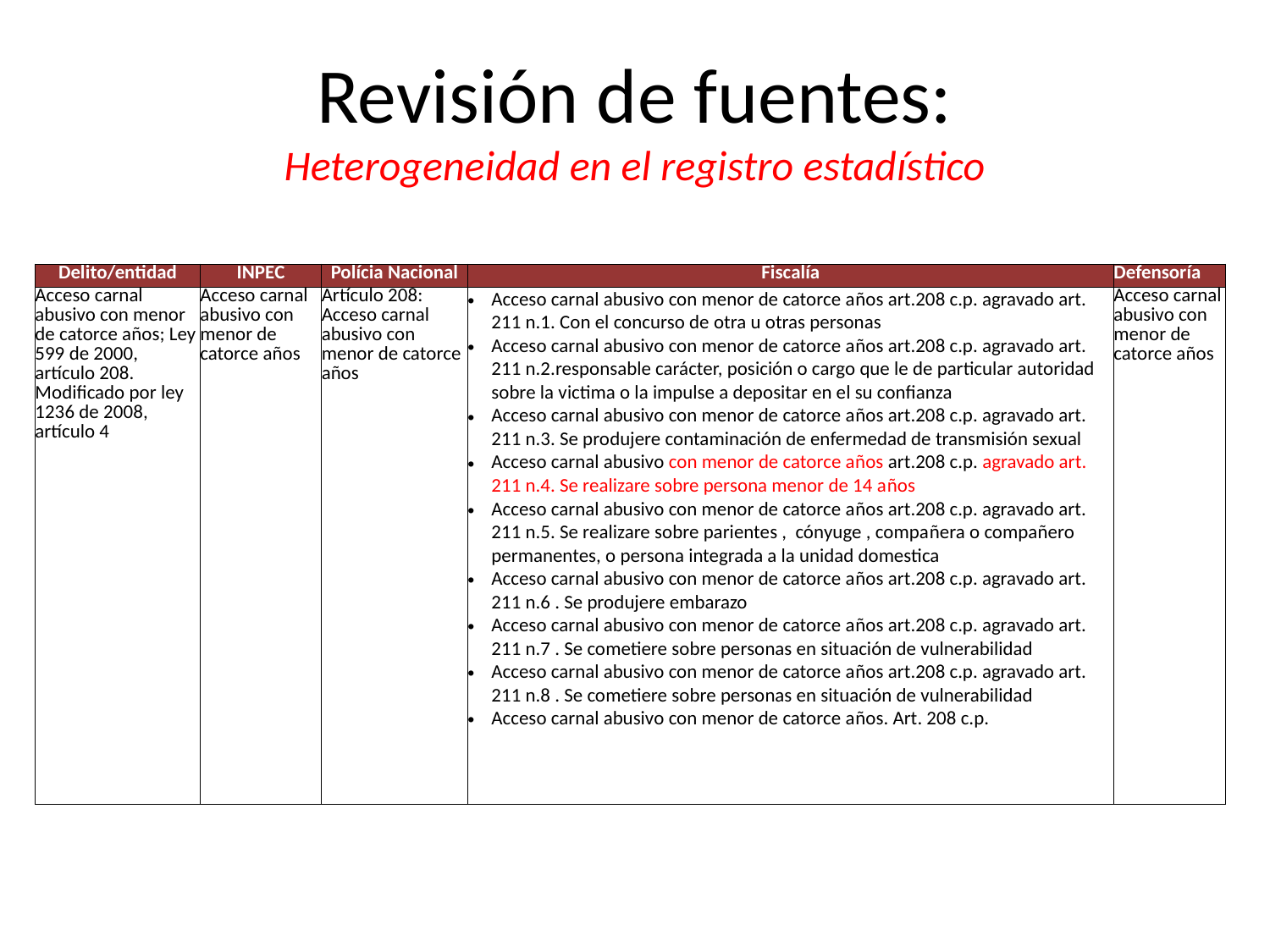

# Revisión de fuentes: Heterogeneidad en el registro estadístico
| Delito/entidad | INPEC | Polícia Nacional | Fiscalía | Defensoría |
| --- | --- | --- | --- | --- |
| Acceso carnal abusivo con menor de catorce años; Ley 599 de 2000, artículo 208. Modificado por ley 1236 de 2008, artículo 4 | Acceso carnal abusivo con menor de catorce años | Artículo 208: Acceso carnal abusivo con menor de catorce años | Acceso carnal abusivo con menor de catorce años art.208 c.p. agravado art. 211 n.1. Con el concurso de otra u otras personas Acceso carnal abusivo con menor de catorce años art.208 c.p. agravado art. 211 n.2.responsable carácter, posición o cargo que le de particular autoridad sobre la victima o la impulse a depositar en el su confianza Acceso carnal abusivo con menor de catorce años art.208 c.p. agravado art. 211 n.3. Se produjere contaminación de enfermedad de transmisión sexual Acceso carnal abusivo con menor de catorce años art.208 c.p. agravado art. 211 n.4. Se realizare sobre persona menor de 14 años Acceso carnal abusivo con menor de catorce años art.208 c.p. agravado art. 211 n.5. Se realizare sobre parientes , cónyuge , compañera o compañero permanentes, o persona integrada a la unidad domestica Acceso carnal abusivo con menor de catorce años art.208 c.p. agravado art. 211 n.6 . Se produjere embarazo Acceso carnal abusivo con menor de catorce años art.208 c.p. agravado art. 211 n.7 . Se cometiere sobre personas en situación de vulnerabilidad Acceso carnal abusivo con menor de catorce años art.208 c.p. agravado art. 211 n.8 . Se cometiere sobre personas en situación de vulnerabilidad Acceso carnal abusivo con menor de catorce años. Art. 208 c.p. | Acceso carnal abusivo con menor de catorce años |